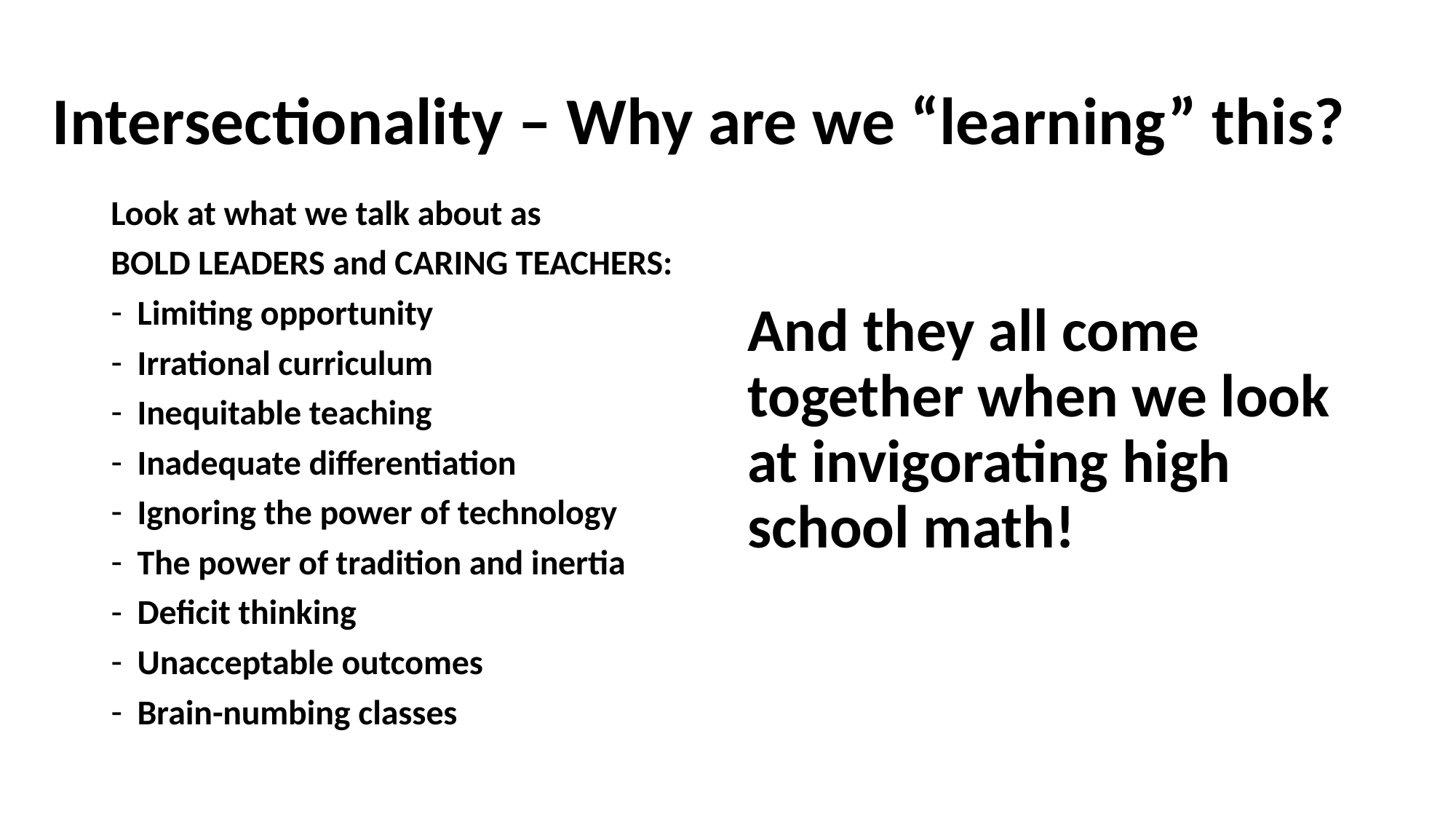

# Intersectionality – Why are we “learning” this?

And they all come together when we look at invigorating high school math!
Look at what we talk about as
BOLD LEADERS and CARING TEACHERS:
Limiting opportunity
Irrational curriculum
Inequitable teaching
Inadequate differentiation
Ignoring the power of technology
The power of tradition and inertia
Deficit thinking
Unacceptable outcomes
Brain-numbing classes